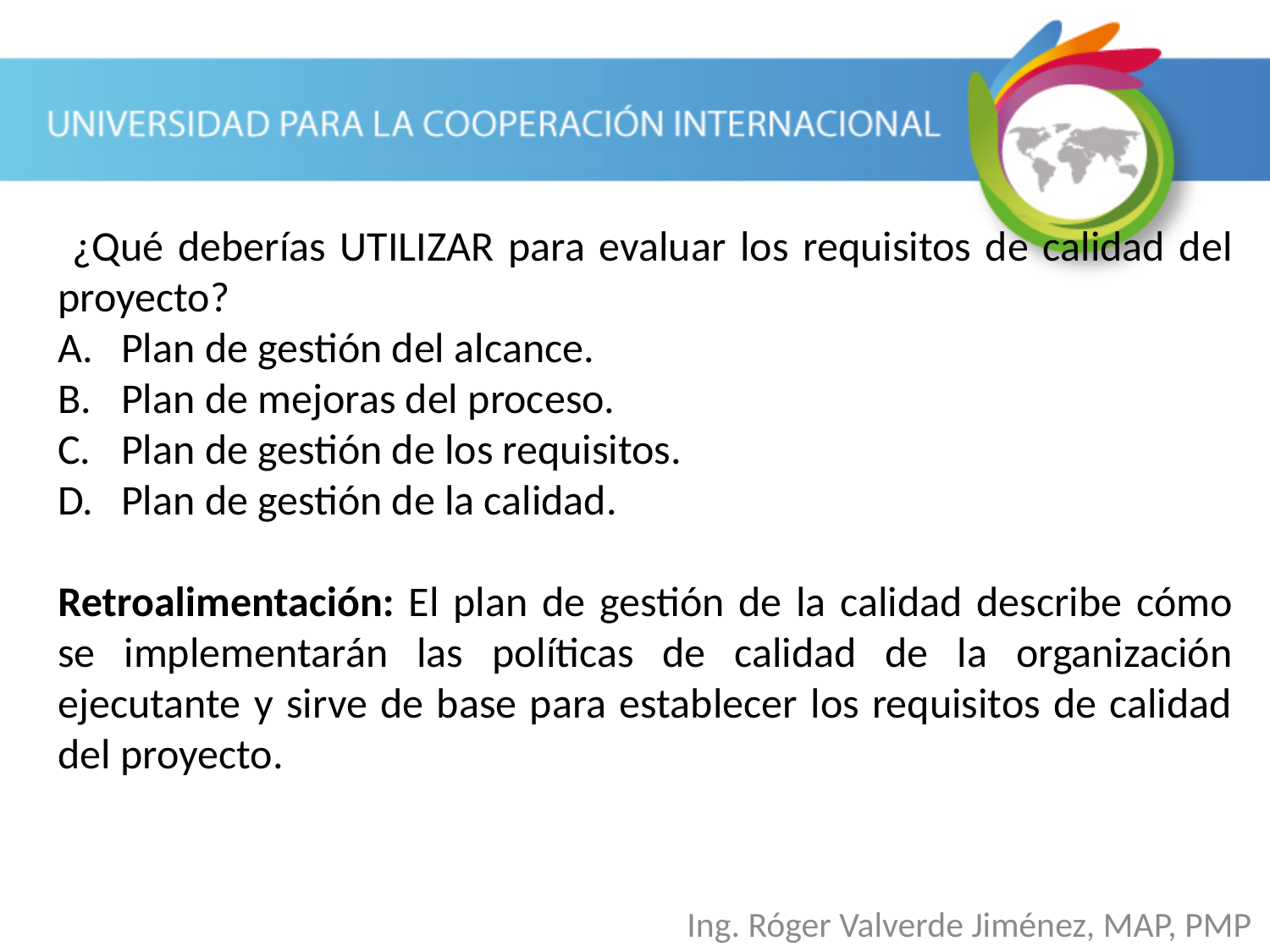

¿Qué deberías UTILIZAR para evaluar los requisitos de calidad del proyecto?
Plan de gestión del alcance.
Plan de mejoras del proceso.
Plan de gestión de los requisitos.
Plan de gestión de la calidad.

Retroalimentación: El plan de gestión de la calidad describe cómo se implementarán las políticas de calidad de la organización ejecutante y sirve de base para establecer los requisitos de calidad del proyecto.

Ing. Róger Valverde Jiménez, MAP, PMP